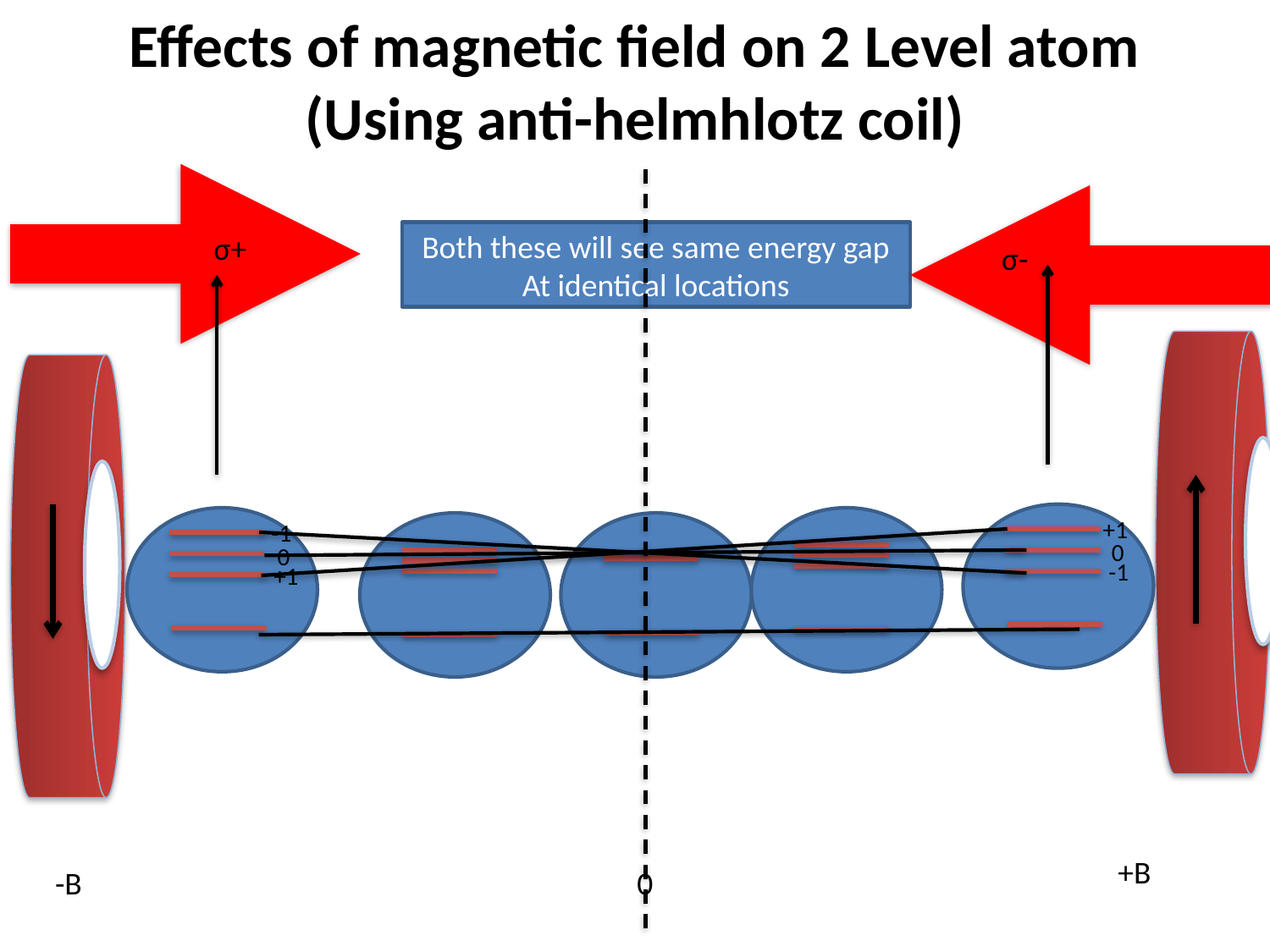

# Effects of magnetic field on 2 Level atom (Using anti-helmhlotz coil)
σ+
Both these will see same energy gap
At identical locations
σ-

+1

-1

0
0

-1
+1
+B
-B
0